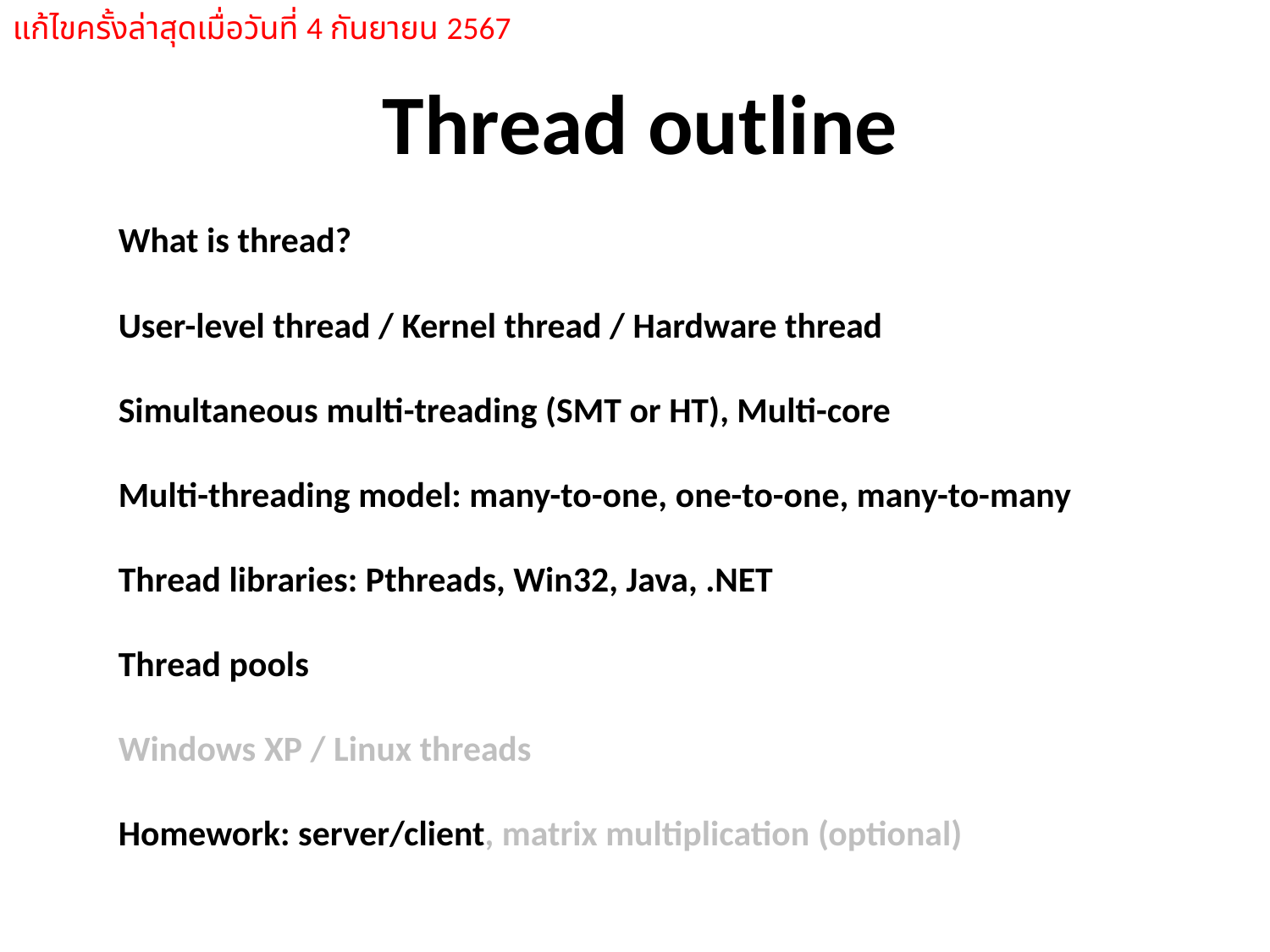

แก้ไขครั้งล่าสุดเมื่อวันที่ 4 กันยายน 2567
Thread outline
What is thread?

User-level thread / Kernel thread / Hardware thread

Simultaneous multi-treading (SMT or HT), Multi-core

Multi-threading model: many-to-one, one-to-one, many-to-many

Thread libraries: Pthreads, Win32, Java, .NET

Thread pools

Windows XP / Linux threads

Homework: server/client, matrix multiplication (optional)